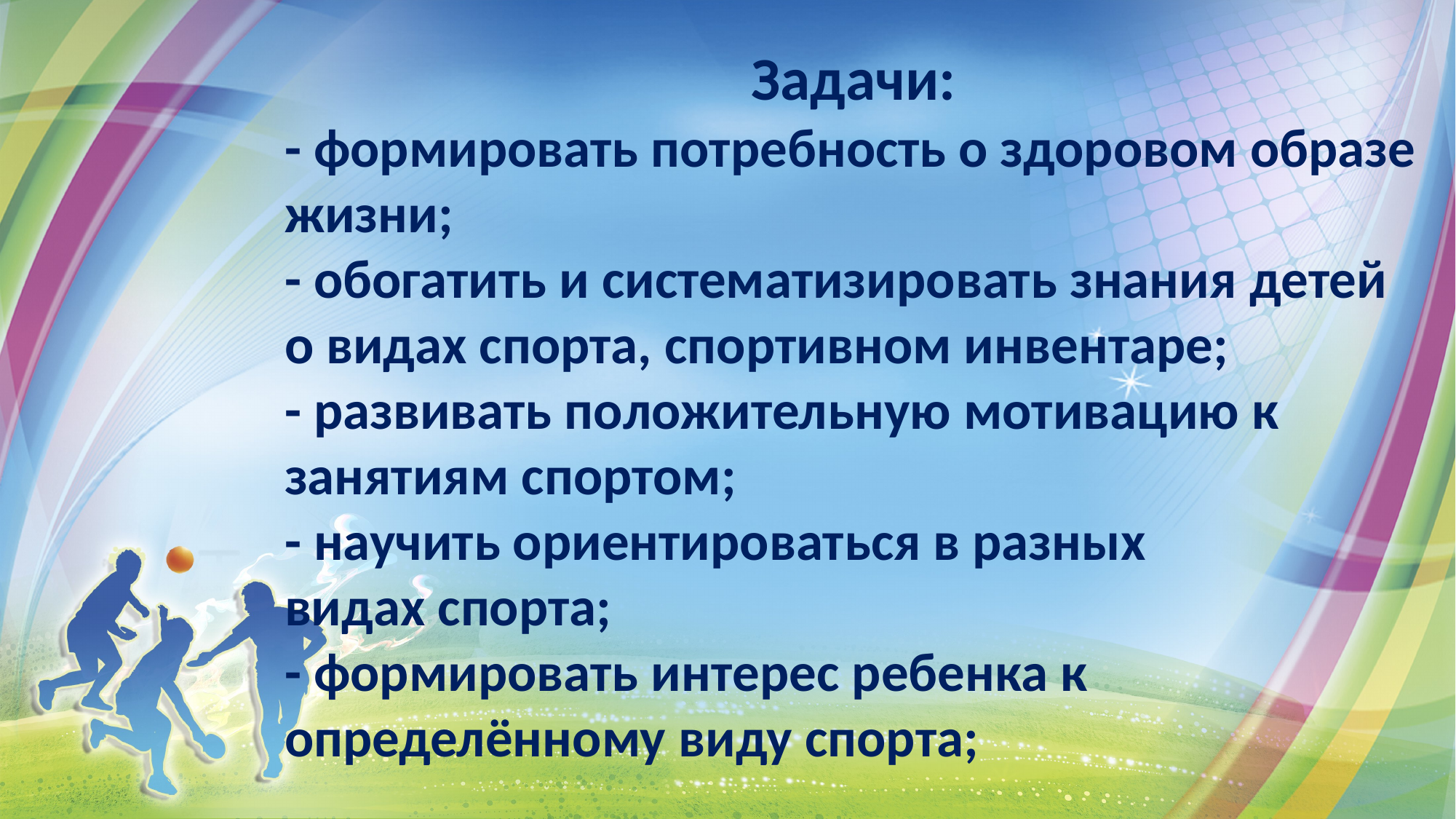

Задачи:
- формировать потребность о здоровом образе жизни;
- обогатить и систематизировать знания детей о видах спорта, спортивном инвентаре;
- развивать положительную мотивацию к занятиям спортом;
- научить ориентироваться в разных видах спорта;
- формировать интерес ребенка к определённому виду спорта;